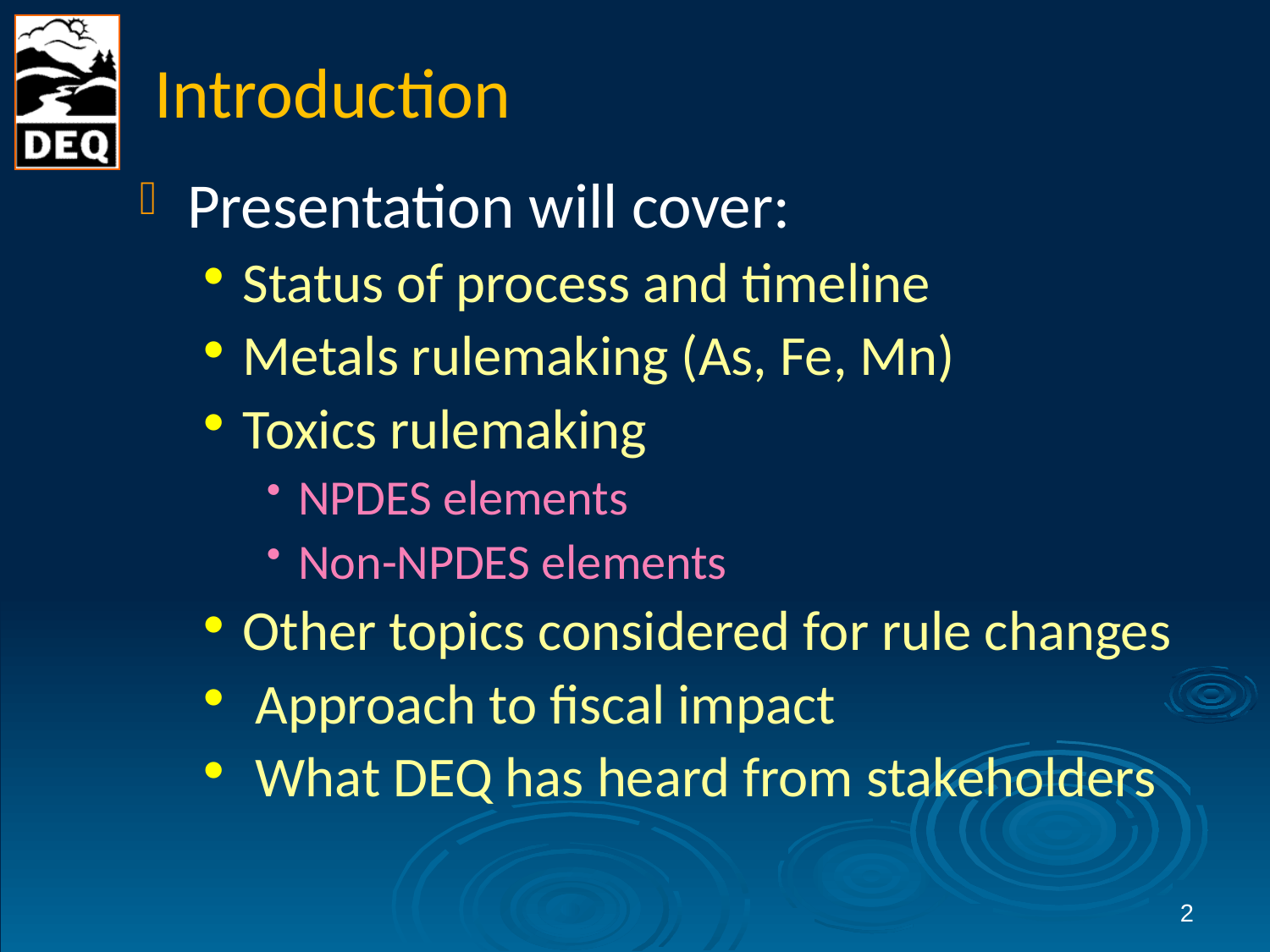

# Introduction
Presentation will cover:
Status of process and timeline
Metals rulemaking (As, Fe, Mn)
Toxics rulemaking
NPDES elements
Non-NPDES elements
Other topics considered for rule changes
 Approach to fiscal impact
 What DEQ has heard from stakeholders
2